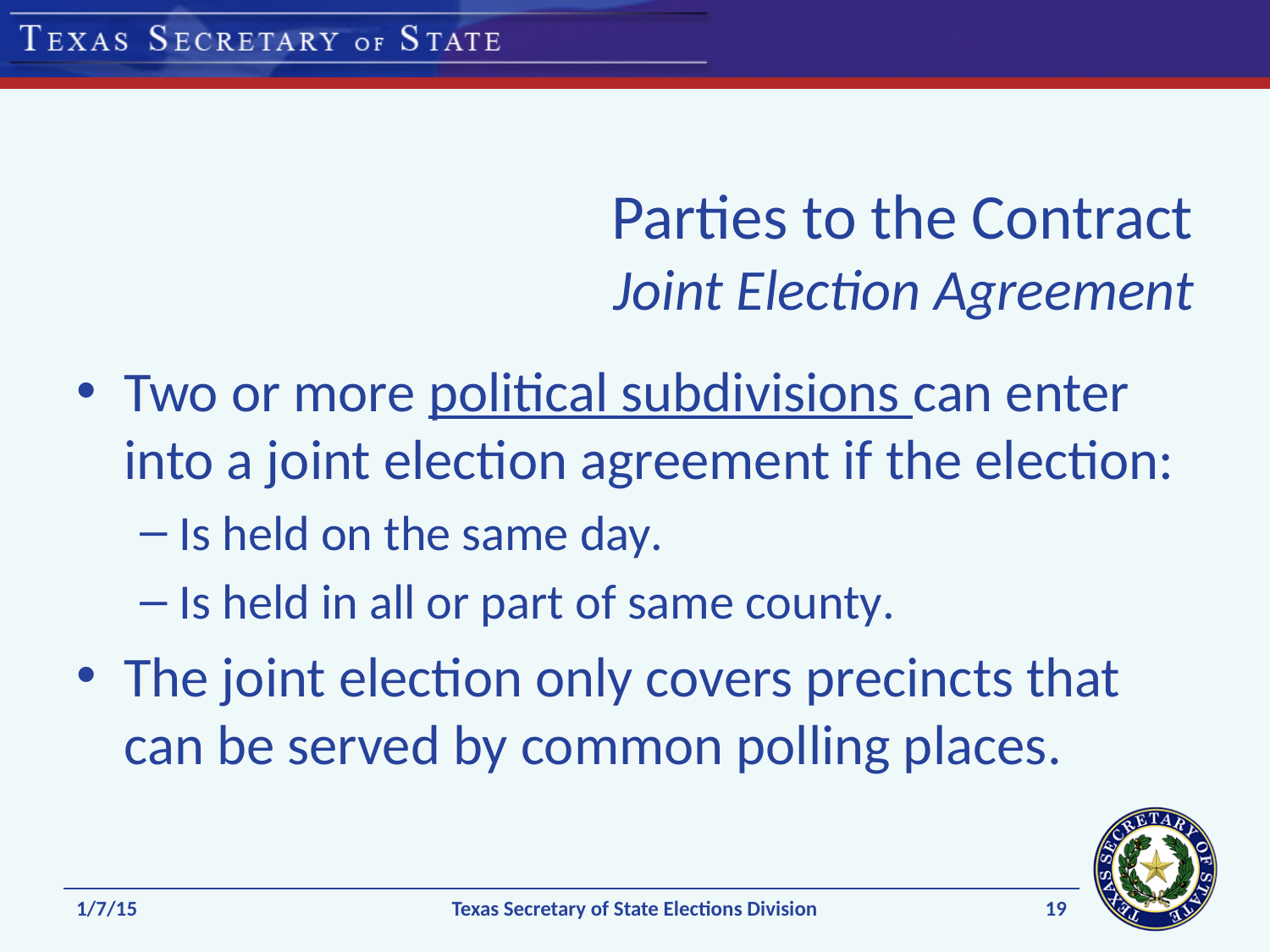

# Parties to the Contract Joint Election Agreement
Two or more political subdivisions can enter into a joint election agreement if the election:
Is held on the same day.
Is held in all or part of same county.
The joint election only covers precincts that can be served by common polling places.
19
1/7/15
Texas Secretary of State Elections Division